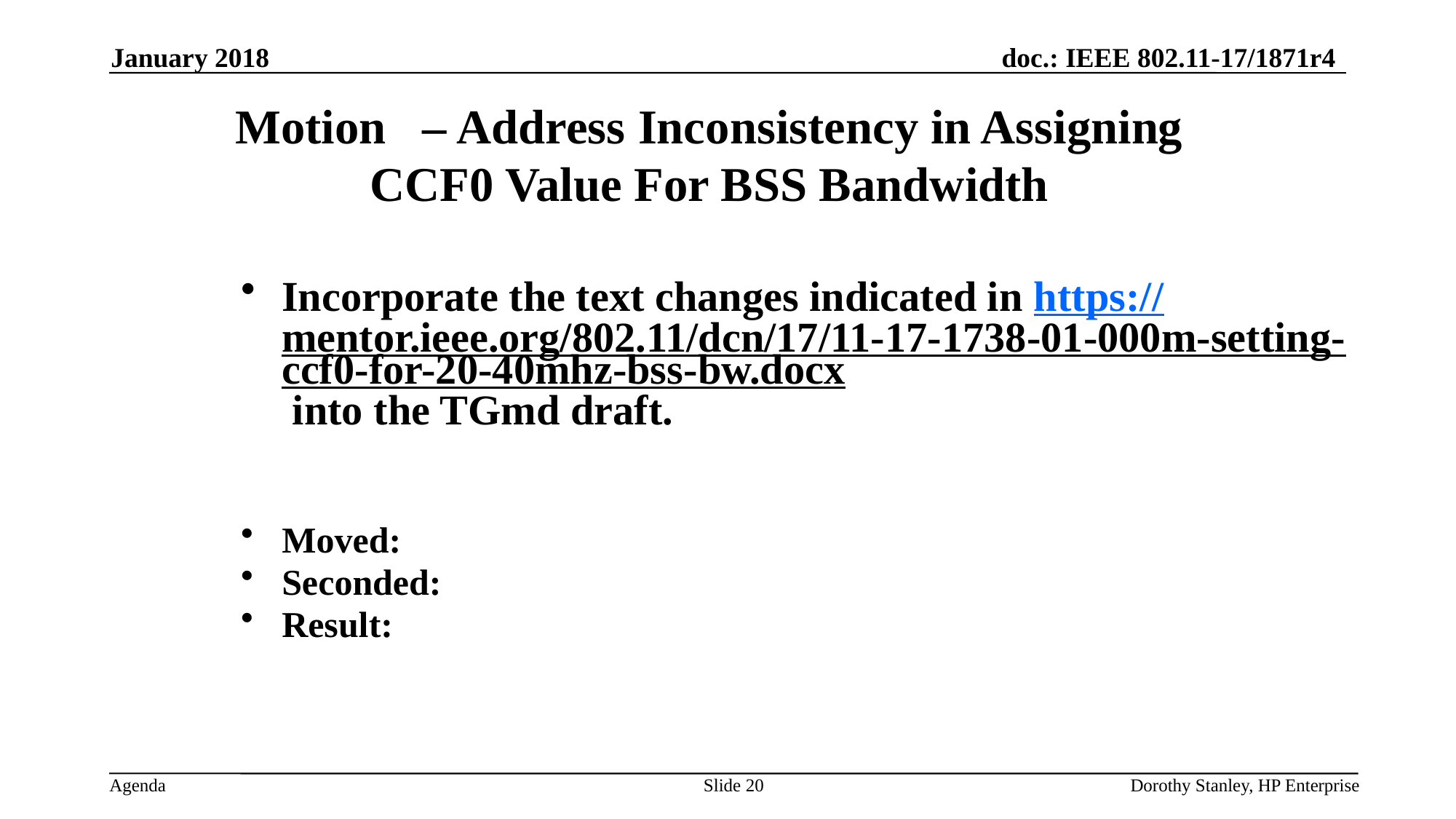

January 2018
Motion   – Address Inconsistency in Assigning CCF0 Value For BSS Bandwidth
Incorporate the text changes indicated in https://mentor.ieee.org/802.11/dcn/17/11-17-1738-01-000m-setting-ccf0-for-20-40mhz-bss-bw.docx into the TGmd draft.

Moved:
Seconded:
Result:

Slide 20
Dorothy Stanley, HP Enterprise